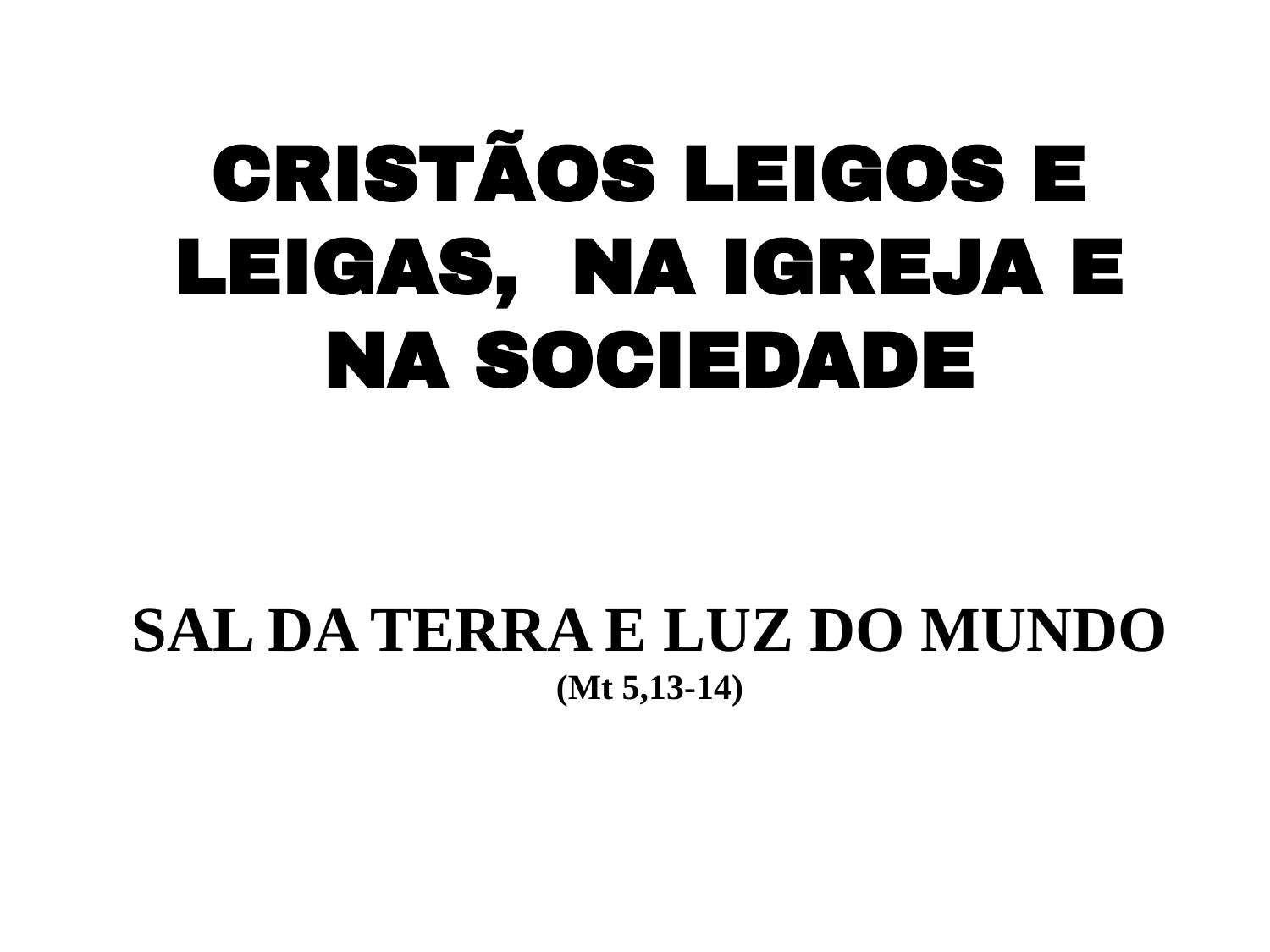

CRISTÃOS LEIGOS E LEIGAS,  NA IGREJA E NA SOCIEDADE

SAL DA TERRA E LUZ DO MUNDO (Mt 5,13-14)